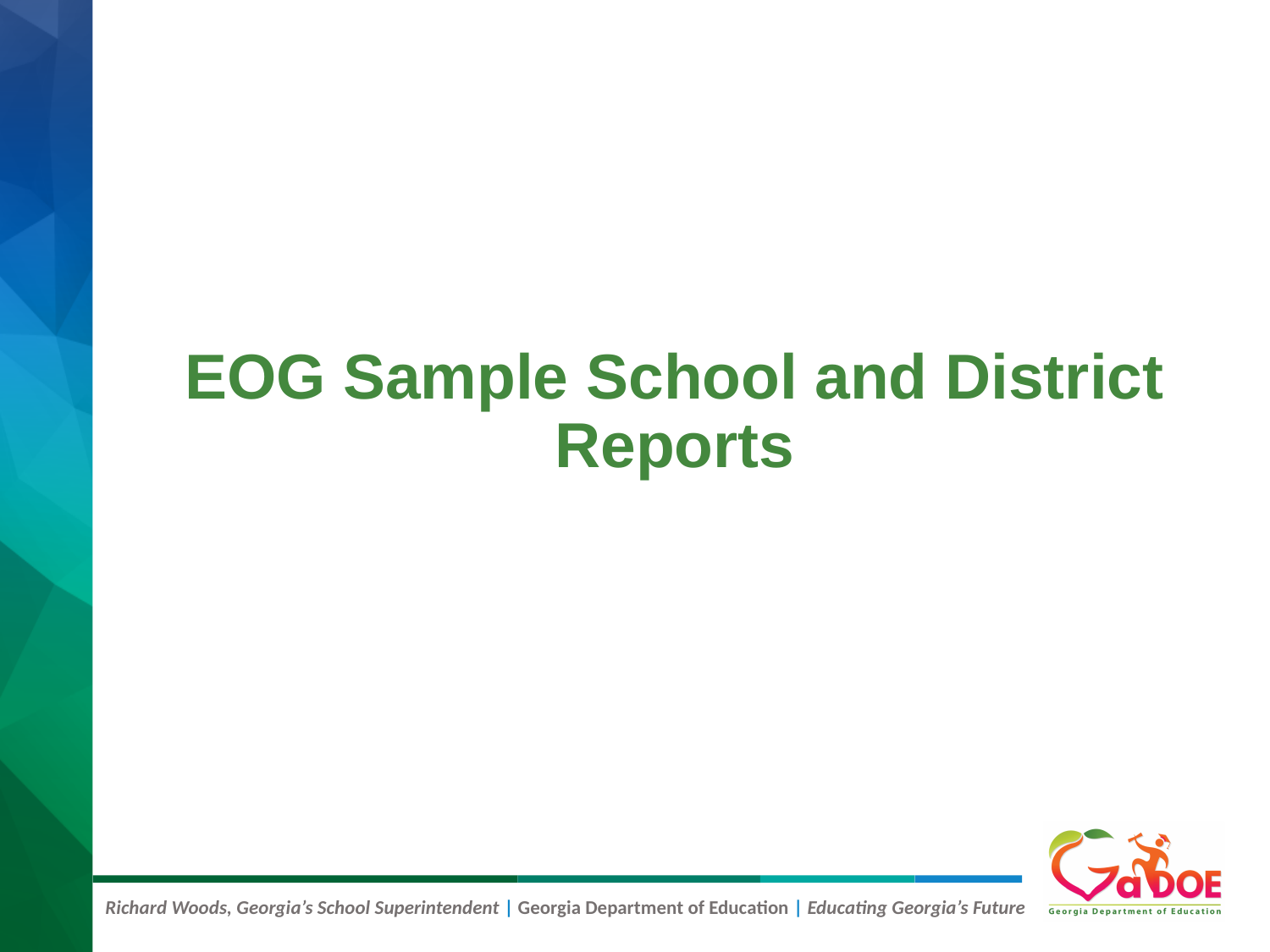

# EOG Sample School and District Reports